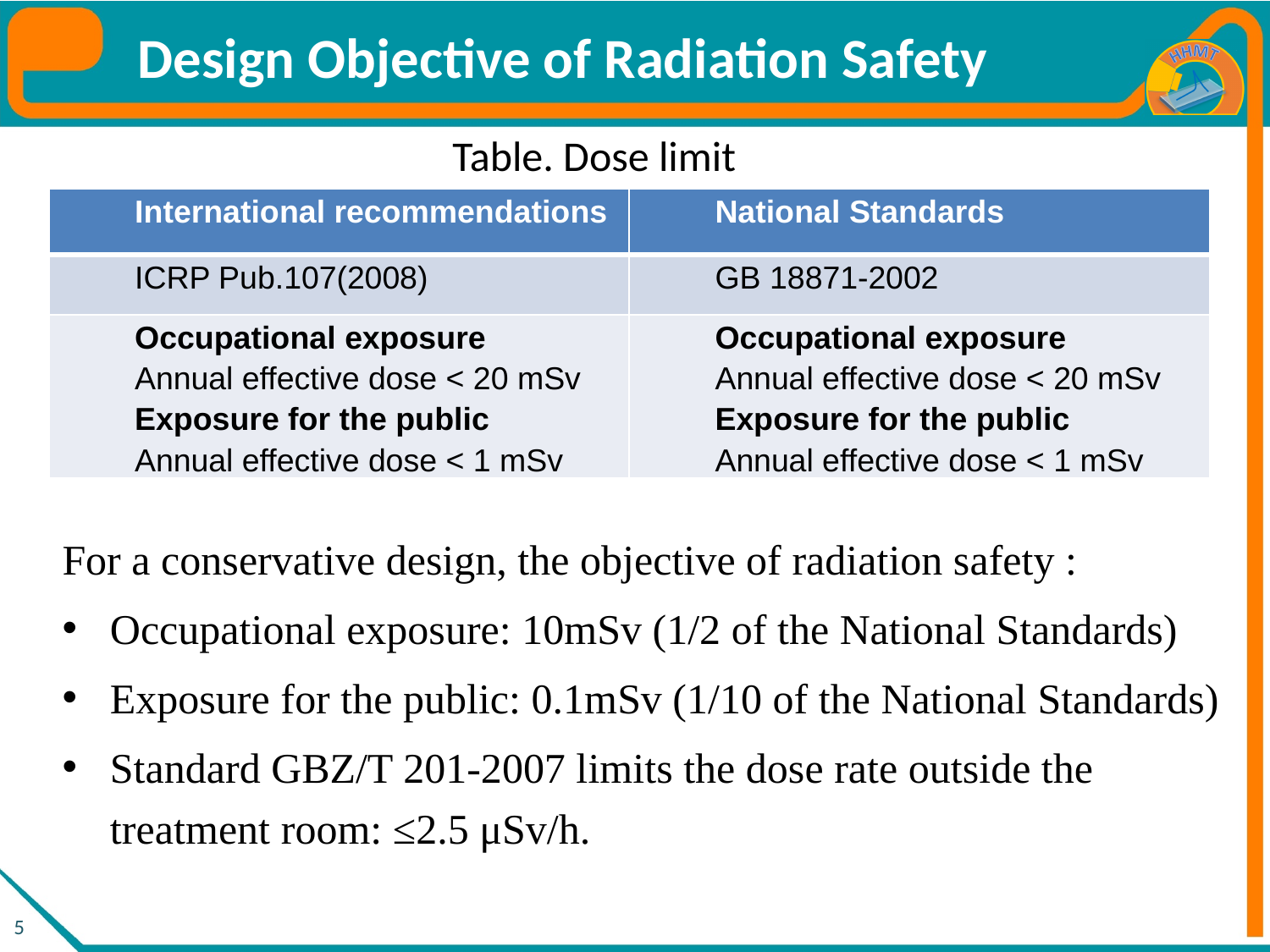

# Design Objective of Radiation Safety
Table. Dose limit
| International recommendations | National Standards |
| --- | --- |
| ICRP Pub.107(2008) | GB 18871-2002 |
| Occupational exposure Annual effective dose < 20 mSv Exposure for the public Annual effective dose < 1 mSv | Occupational exposure Annual effective dose < 20 mSv Exposure for the public Annual effective dose < 1 mSv |
For a conservative design, the objective of radiation safety :
Occupational exposure: 10mSv (1/2 of the National Standards)
Exposure for the public: 0.1mSv (1/10 of the National Standards)
Standard GBZ/T 201-2007 limits the dose rate outside the treatment room: ≤2.5 μSv/h.